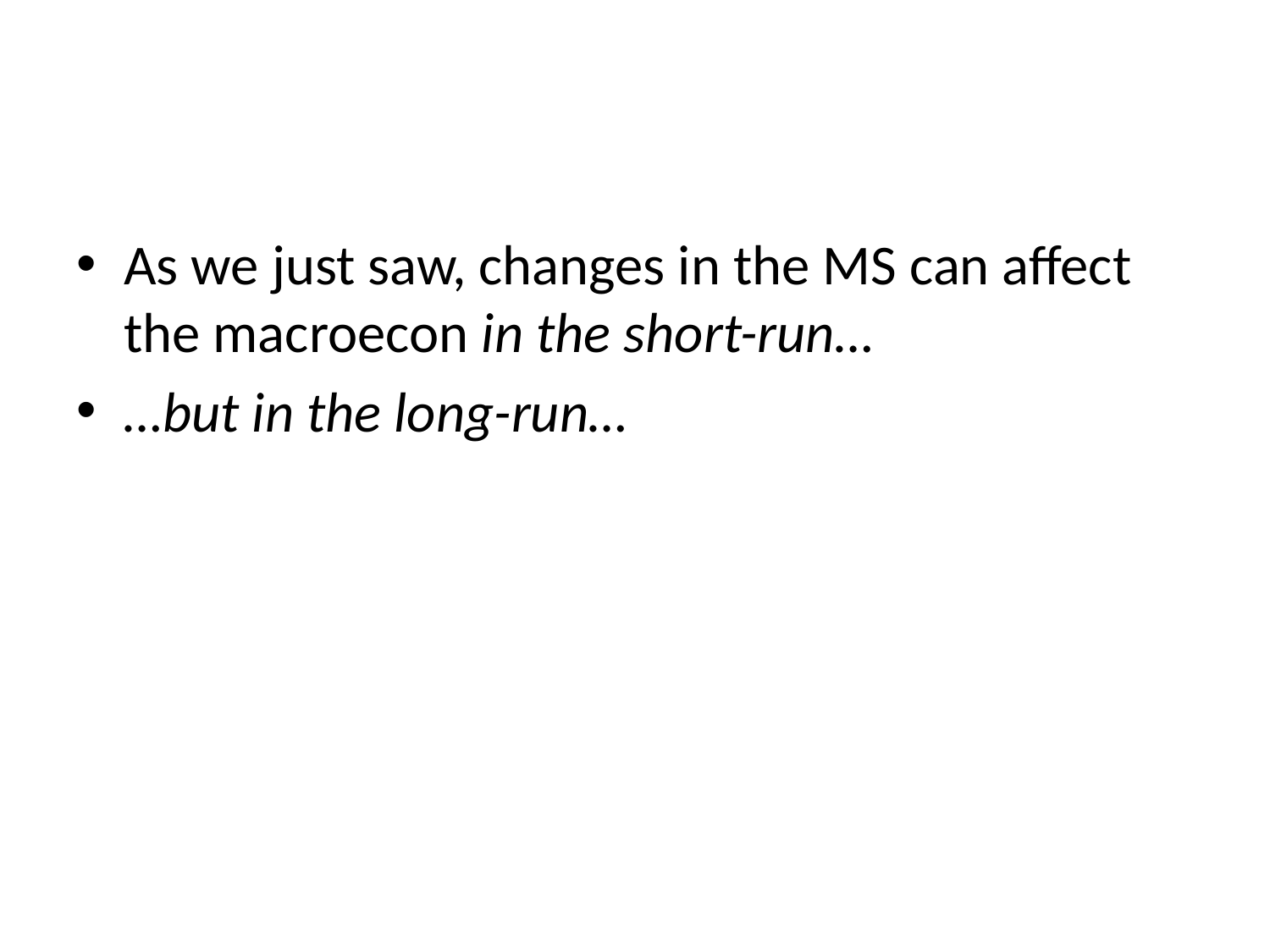

#
As we just saw, changes in the MS can affect the macroecon in the short-run…
…but in the long-run…